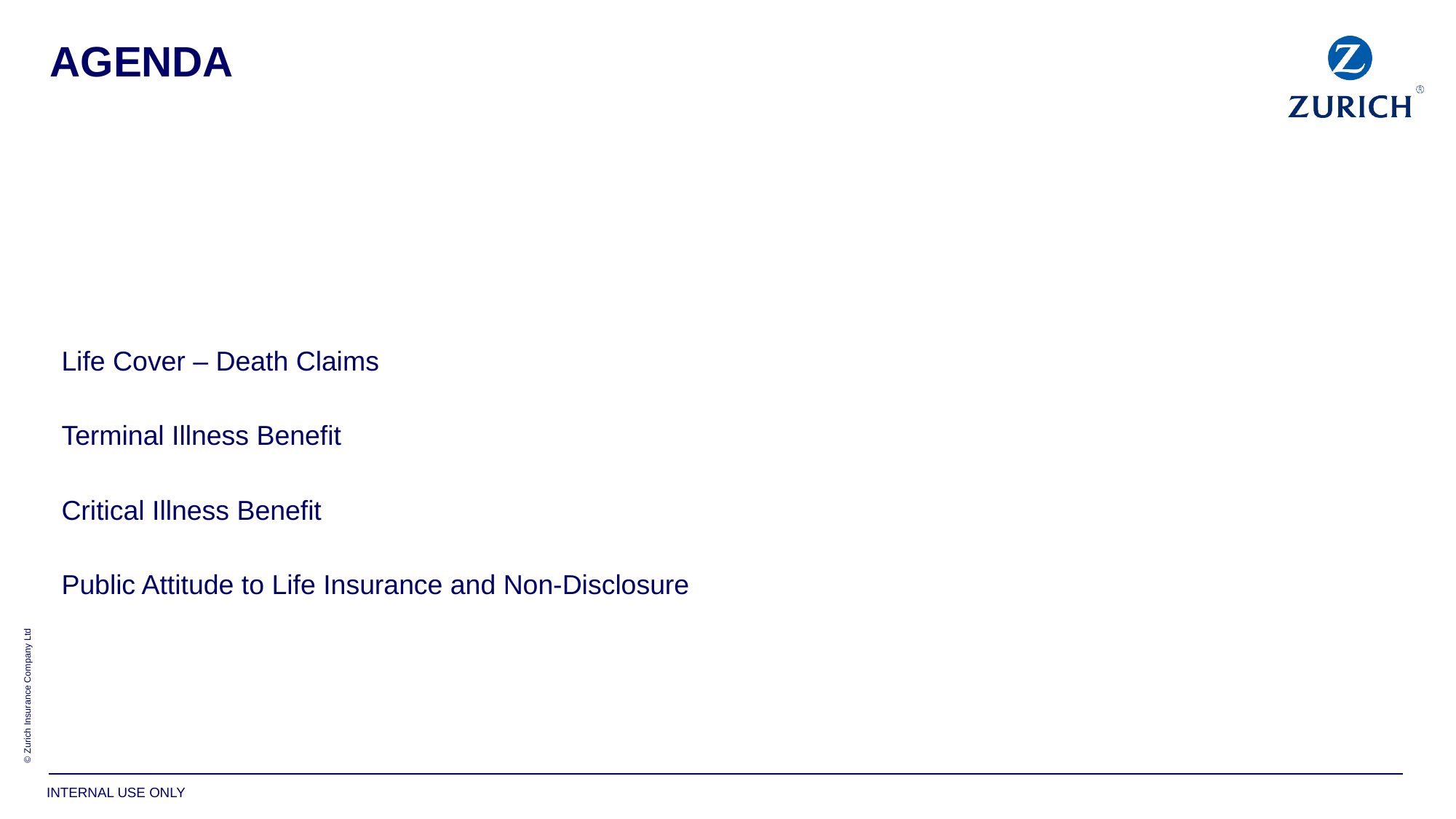

Agenda
Life Cover – Death Claims

Terminal Illness Benefit

Critical Illness Benefit

Public Attitude to Life Insurance and Non-Disclosure